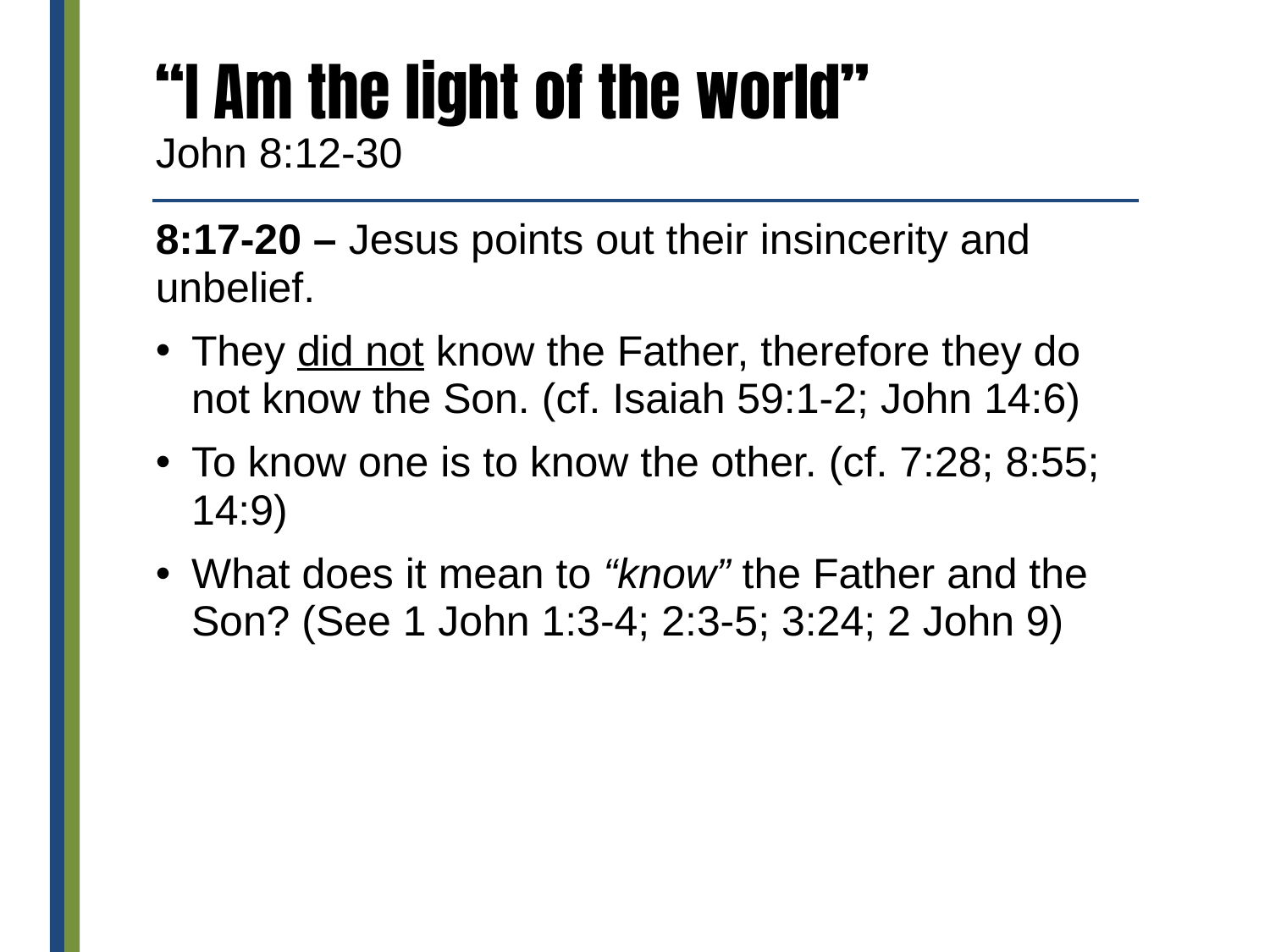

# “I Am the light of the world” John 8:12-30
8:17-20 – Jesus points out their insincerity and unbelief.
They did not know the Father, therefore they do not know the Son. (cf. Isaiah 59:1-2; John 14:6)
To know one is to know the other. (cf. 7:28; 8:55; 14:9)
What does it mean to “know” the Father and the Son? (See 1 John 1:3-4; 2:3-5; 3:24; 2 John 9)